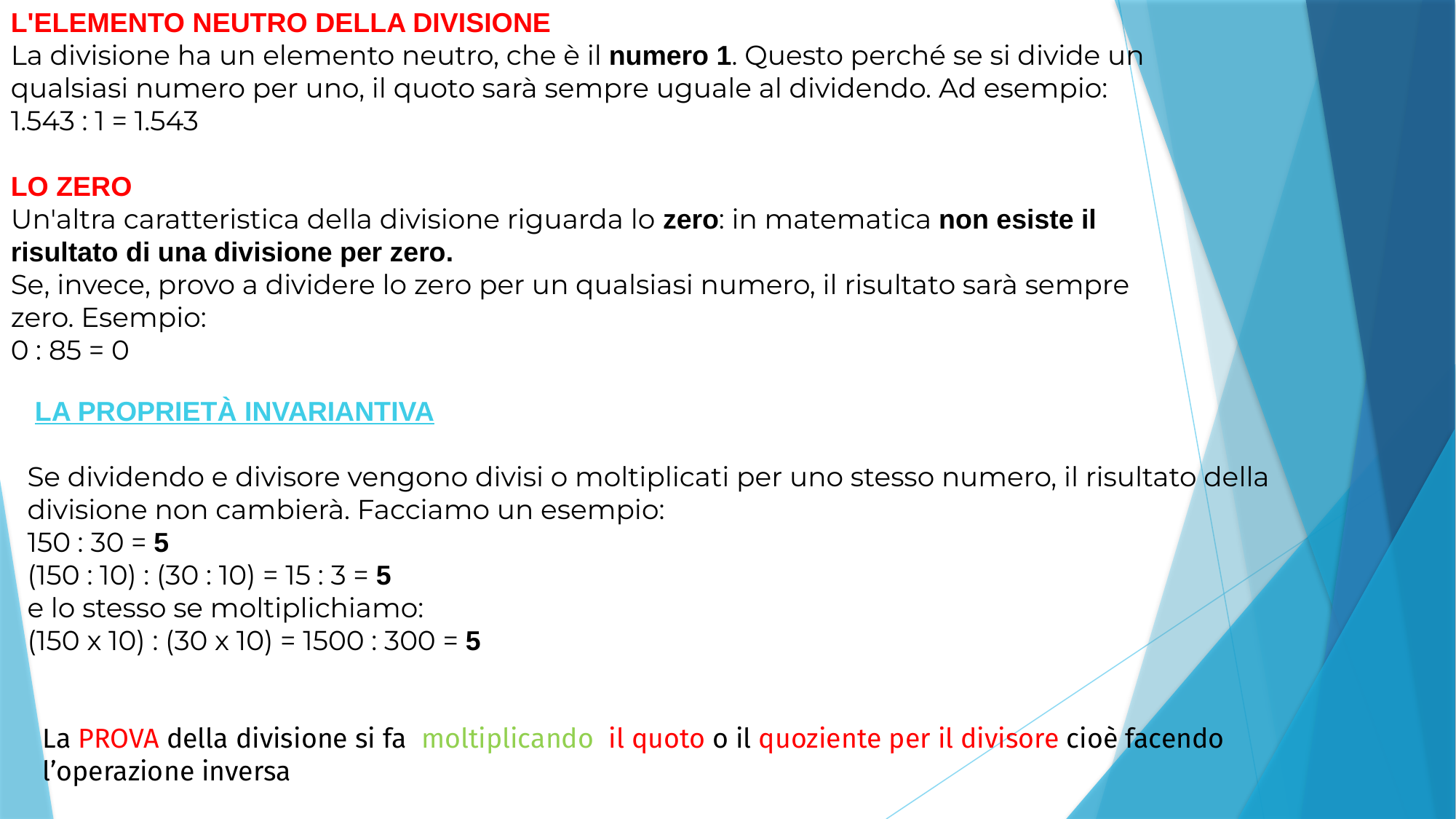

L'ELEMENTO NEUTRO DELLA DIVISIONE
La divisione ha un elemento neutro, che è il numero 1. Questo perché se si divide un qualsiasi numero per uno, il quoto sarà sempre uguale al dividendo. Ad esempio:
1.543 : 1 = 1.543

LO ZERO
Un'altra caratteristica della divisione riguarda lo zero: in matematica non esiste il risultato di una divisione per zero.
Se, invece, provo a dividere lo zero per un qualsiasi numero, il risultato sarà sempre zero. Esempio:
0 : 85 = 0

 LA PROPRIETÀ INVARIANTIVA

Se dividendo e divisore vengono divisi o moltiplicati per uno stesso numero, il risultato della divisione non cambierà. Facciamo un esempio:
150 : 30 = 5
(150 : 10) : (30 : 10) = 15 : 3 = 5
e lo stesso se moltiplichiamo:
(150 x 10) : (30 x 10) = 1500 : 300 = 5
La PROVA della divisione si fa  moltiplicando  il quoto o il quoziente per il divisore cioè facendo l’operazione inversa